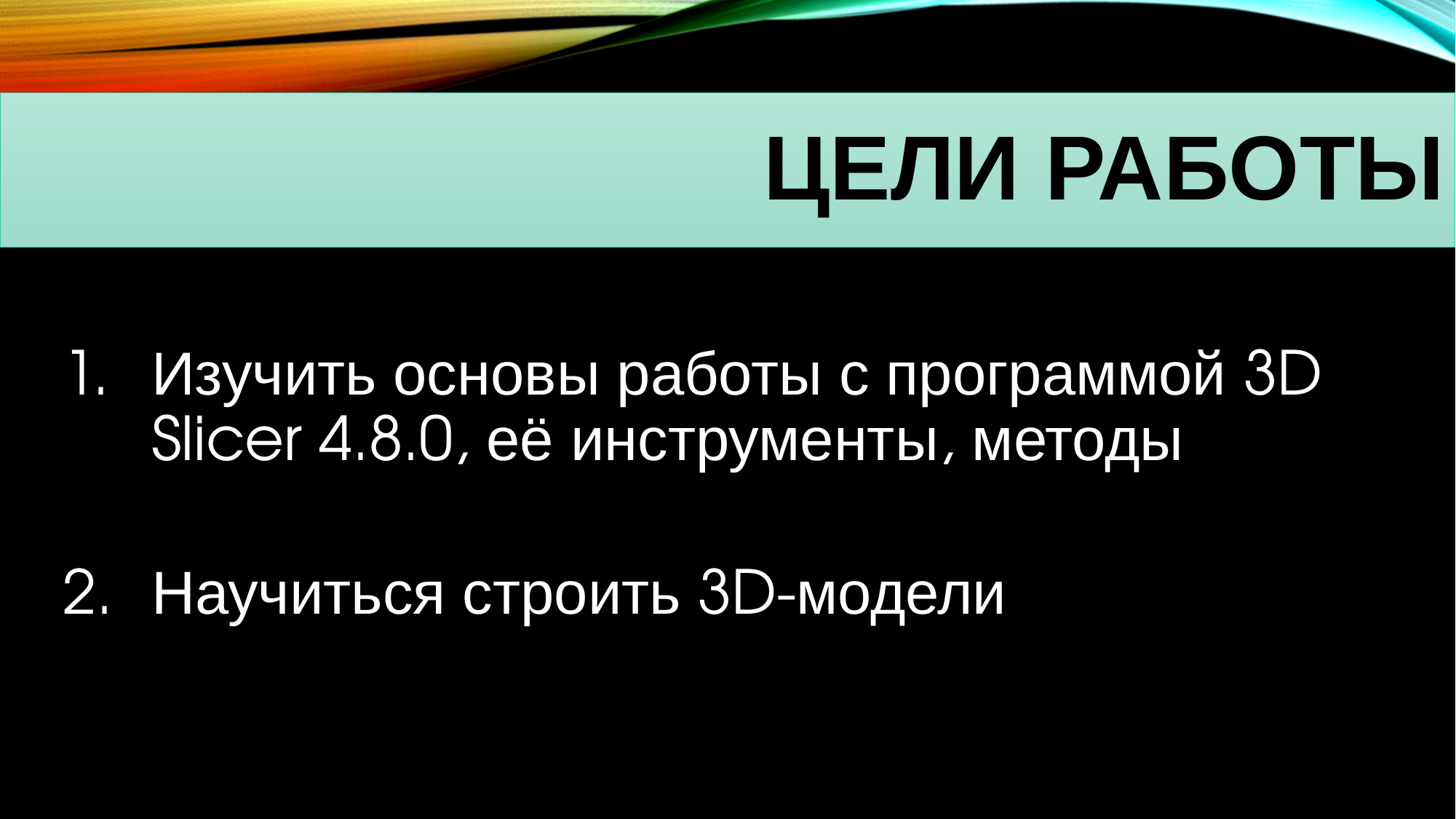

# ЦЕЛИ РАБОТЫ
Изучить основы работы с программой 3D Slicer 4.8.0, её инструменты, методы
Научиться строить 3D-модели